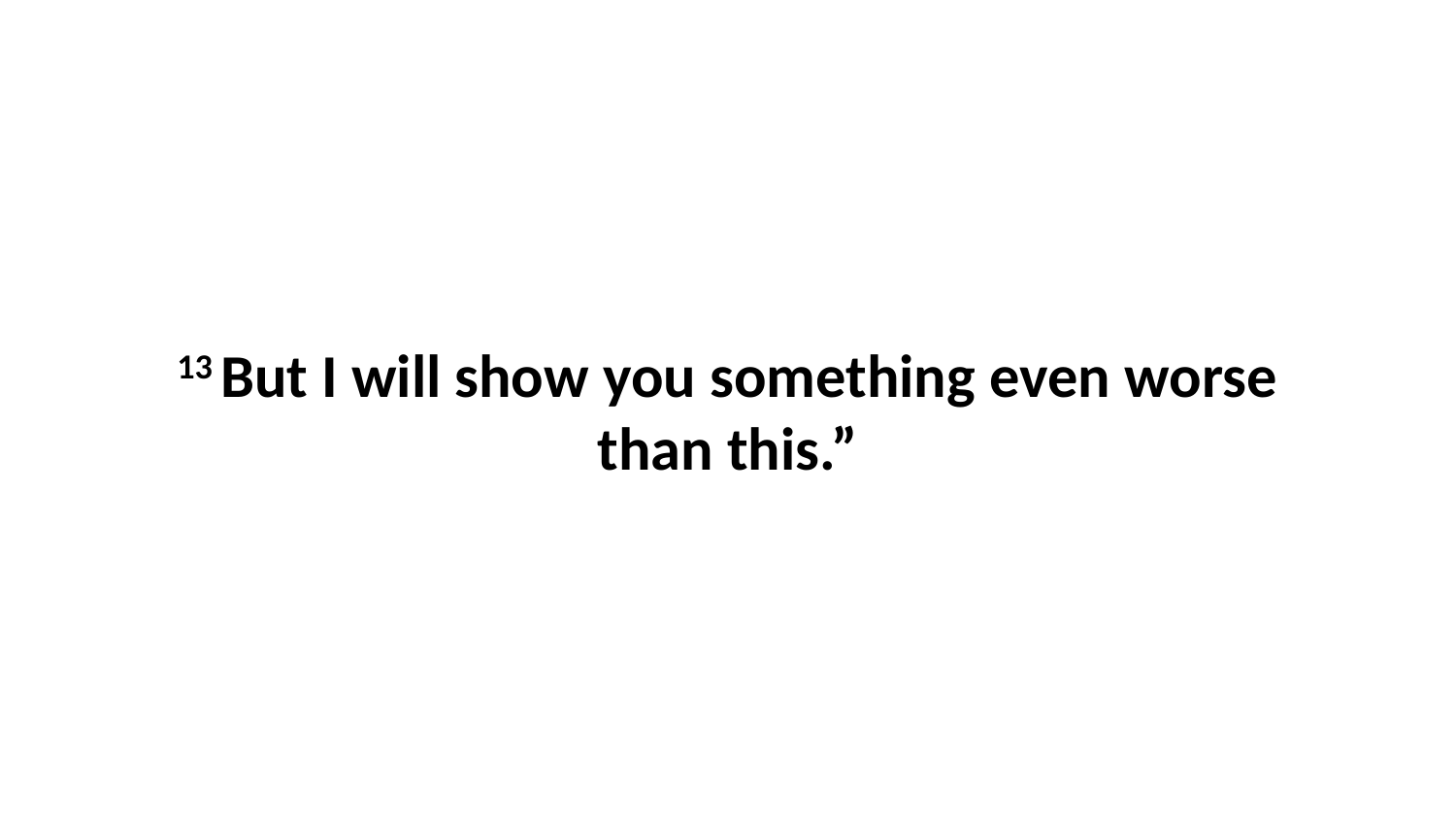

13 But I will show you something even worse than this.”